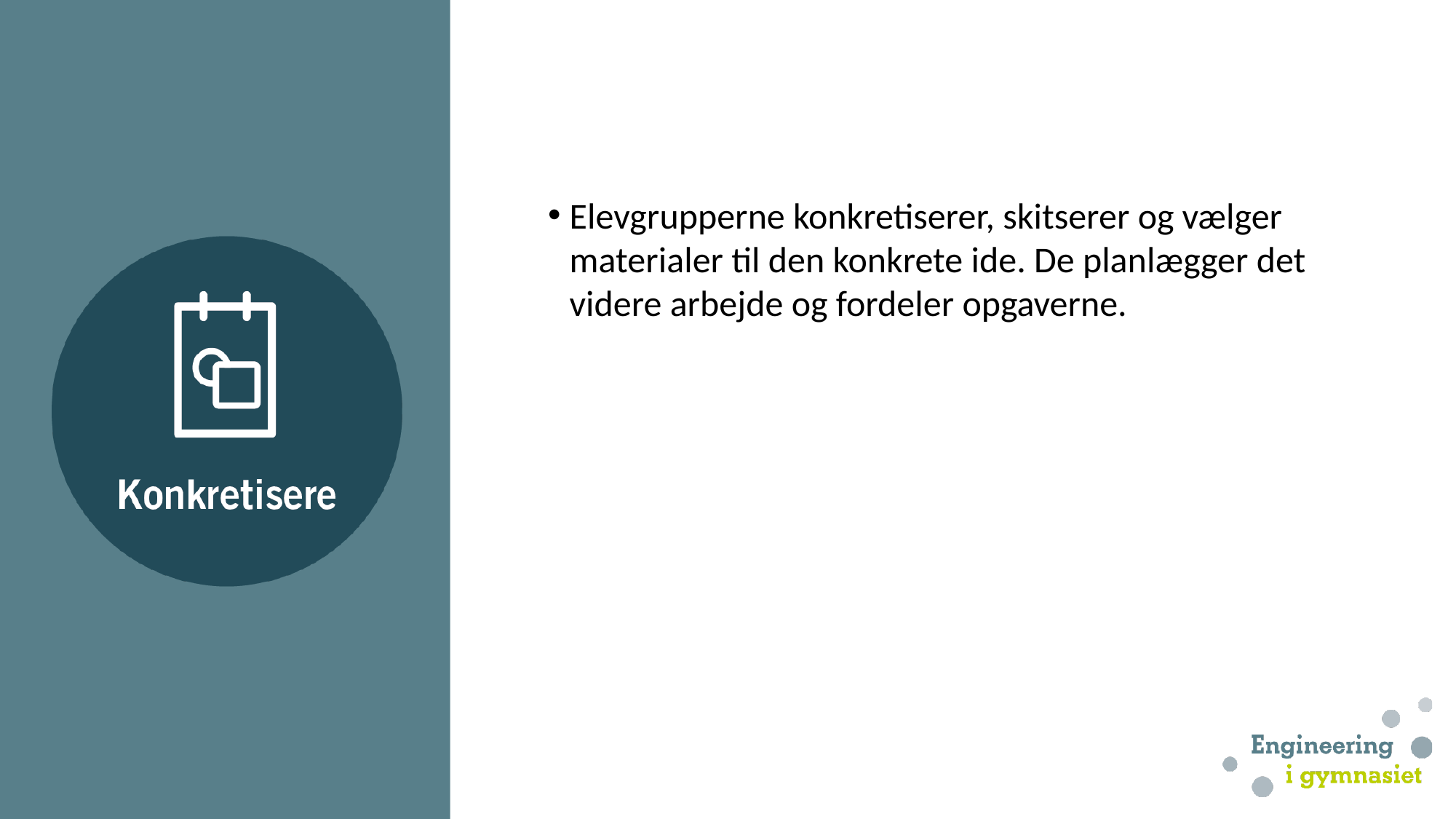

Elevgrupperne konkretiserer, skitserer og vælger materialer til den konkrete ide. De planlægger det videre arbejde og fordeler opgaverne.